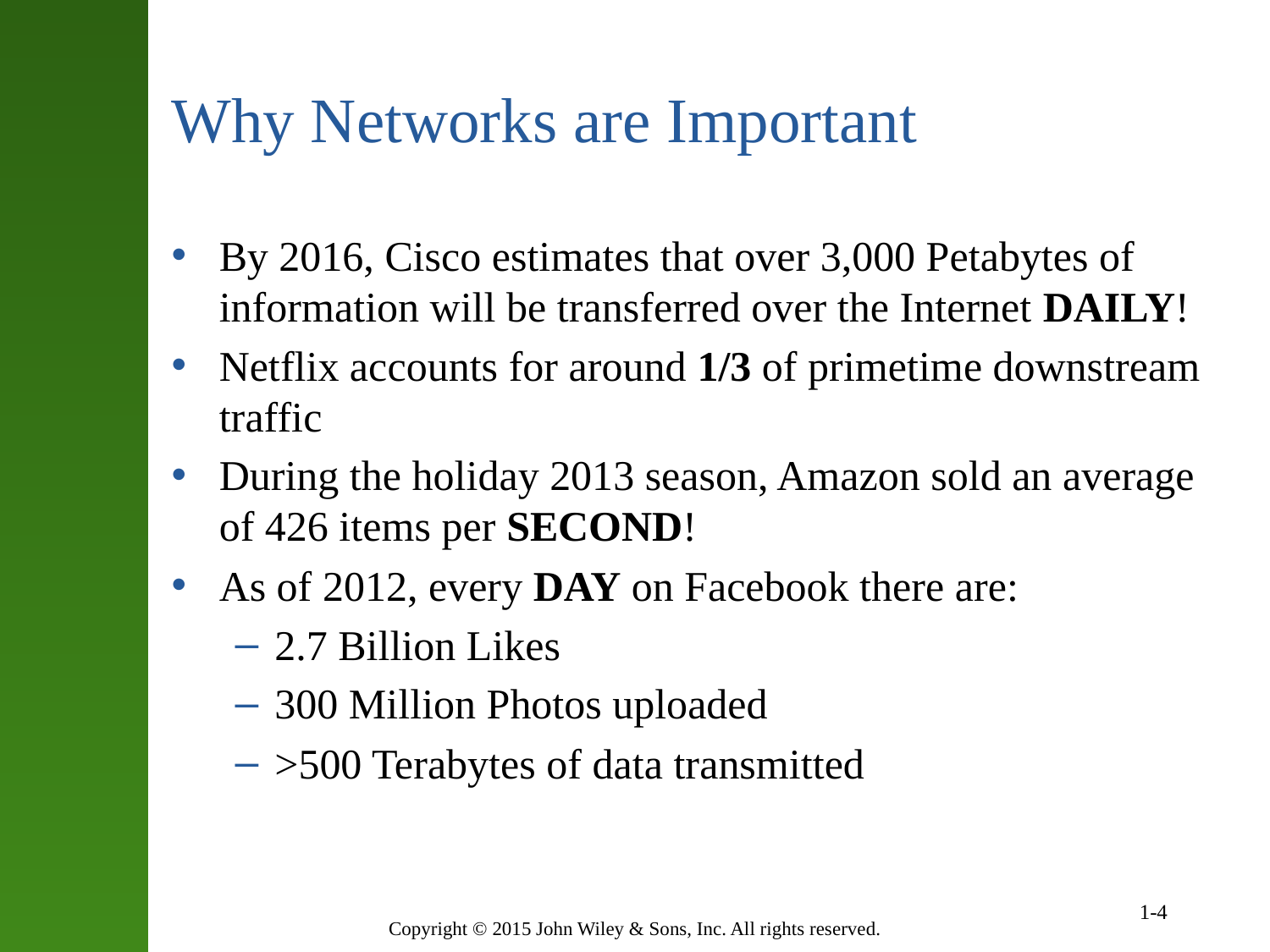

# Why Networks are Important
By 2016, Cisco estimates that over 3,000 Petabytes of information will be transferred over the Internet DAILY!
Netflix accounts for around 1/3 of primetime downstream traffic
During the holiday 2013 season, Amazon sold an average of 426 items per SECOND!
As of 2012, every DAY on Facebook there are:
2.7 Billion Likes
300 Million Photos uploaded
>500 Terabytes of data transmitted